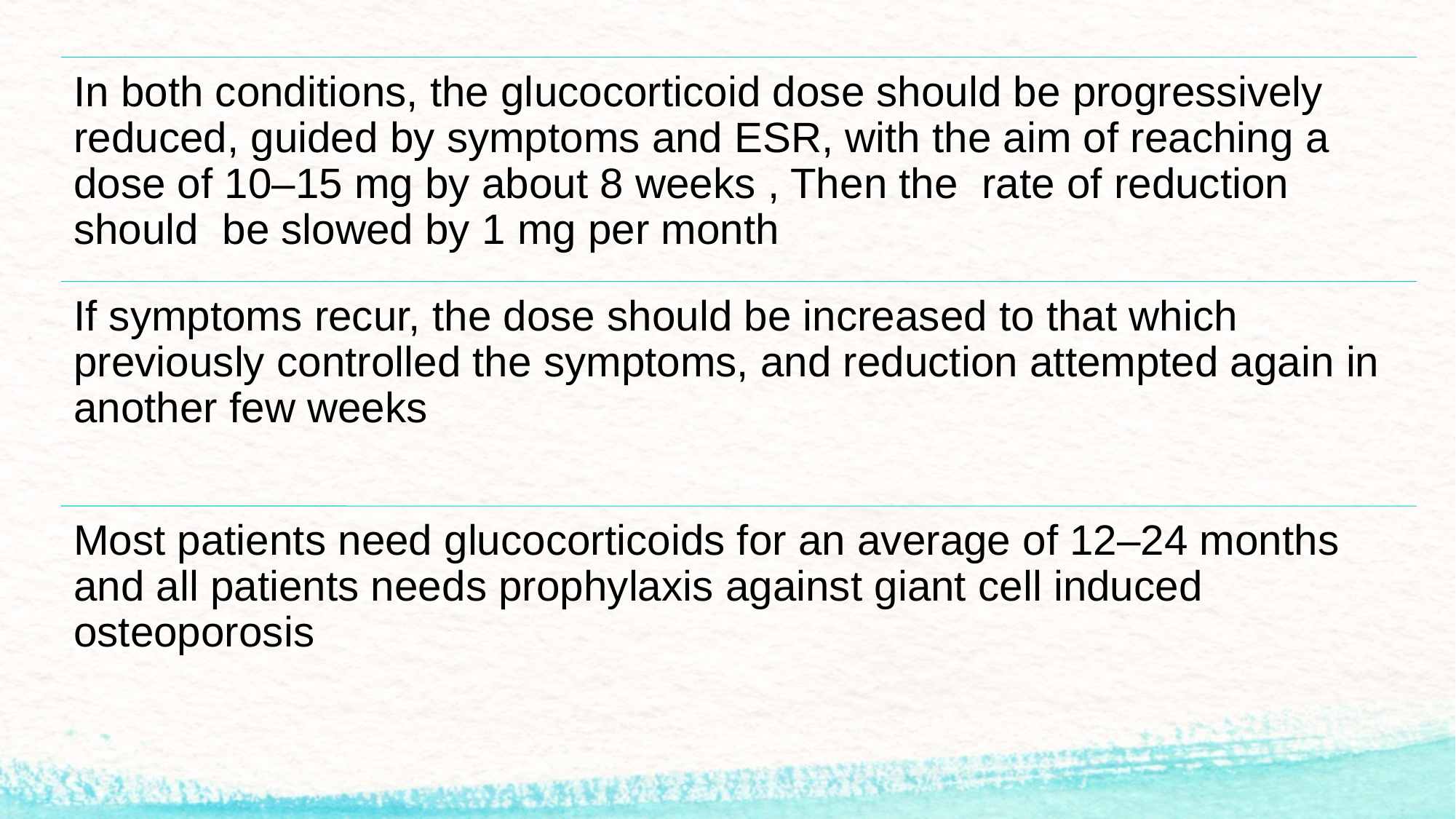

In both conditions, the glucocorticoid dose should be progressively reduced, guided by symptoms and ESR, with the aim of reaching a dose of 10–15 mg by about 8 weeks , Then the  rate of reduction should  be slowed by 1 mg per month
If symptoms recur, the dose should be increased to that which previously controlled the symptoms, and reduction attempted again in another few weeks
Most patients need glucocorticoids for an average of 12–24 months and all patients needs prophylaxis against giant cell induced osteoporosis